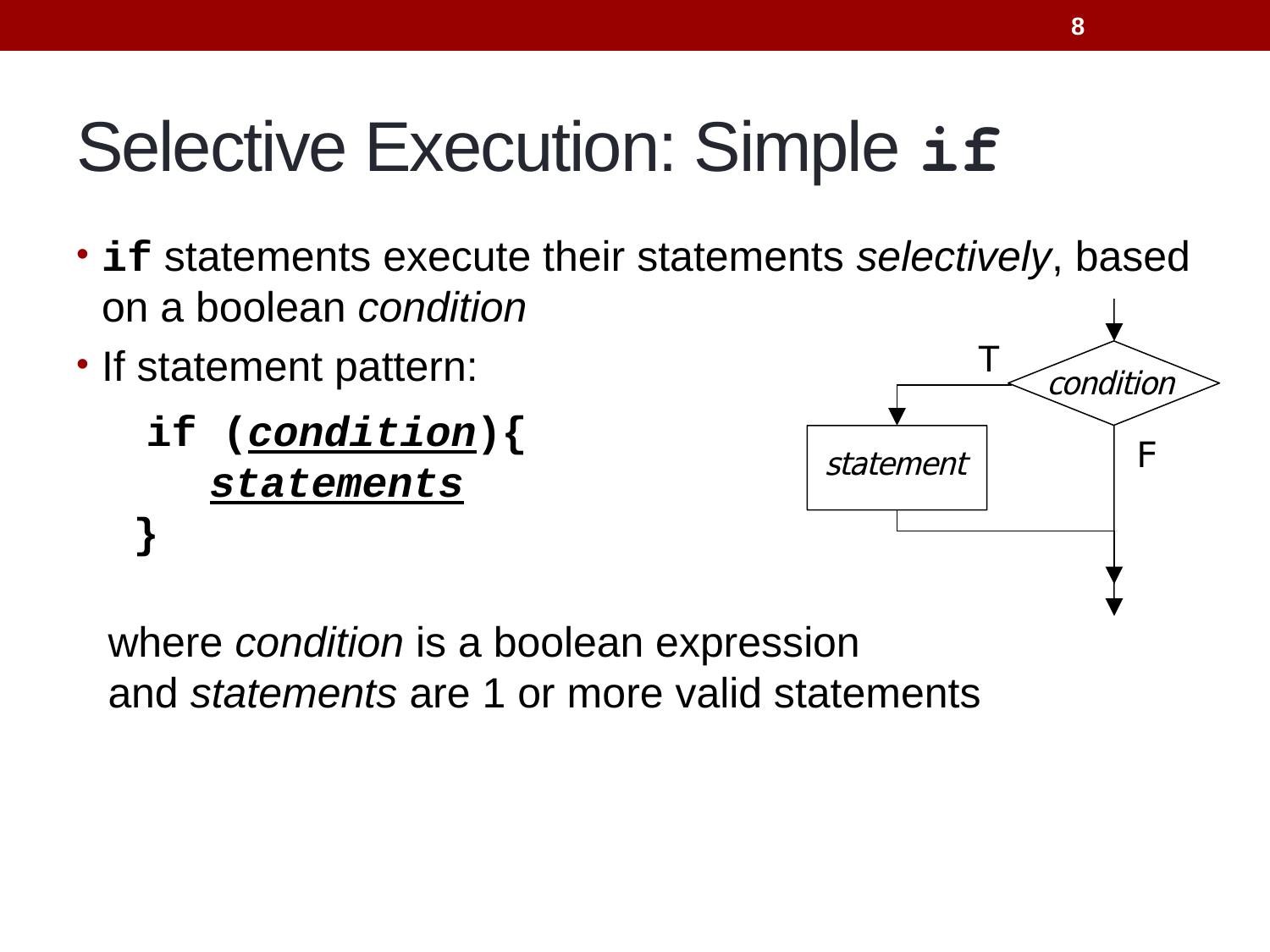

8
# Selective Execution: Simple if
if statements execute their statements selectively, based on a boolean condition
If statement pattern:

T

condition

  if (condition){
    statements
 }

where condition is a boolean expression
and statements are 1 or more valid statements

F
statement